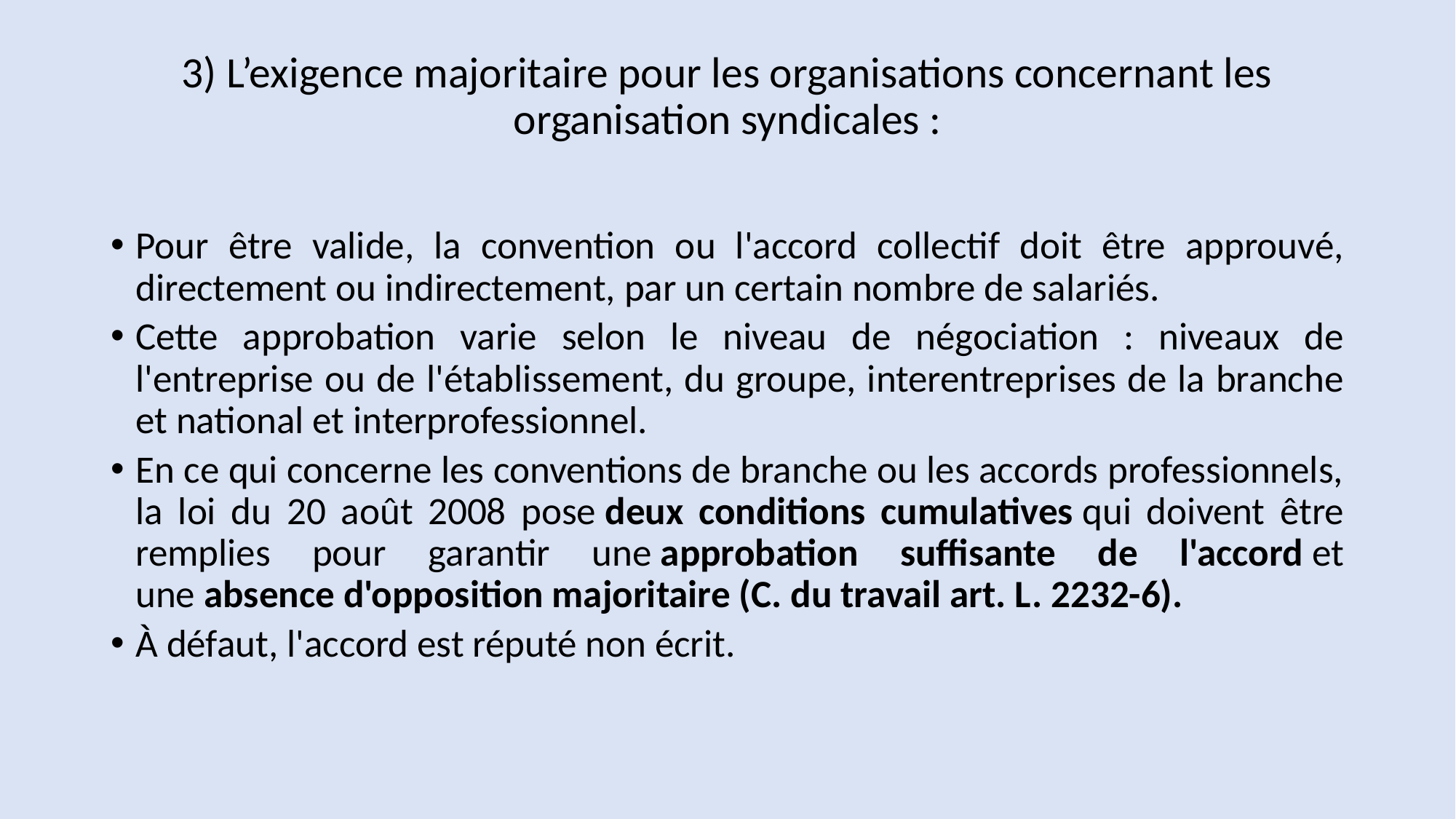

# 3) L’exigence majoritaire pour les organisations concernant les organisation syndicales :

Pour être valide, la convention ou l'accord collectif doit être approuvé, directement ou indirectement, par un certain nombre de salariés.
Cette approbation varie selon le niveau de négociation : niveaux de l'entreprise ou de l'établissement, du groupe, interentreprises de la branche et national et interprofessionnel.
En ce qui concerne les conventions de branche ou les accords professionnels, la loi du 20 août 2008 pose deux conditions cumulatives qui doivent être remplies pour garantir une approbation suffisante de l'accord et une absence d'opposition majoritaire (C. du travail art. L. 2232-6).
À défaut, l'accord est réputé non écrit.